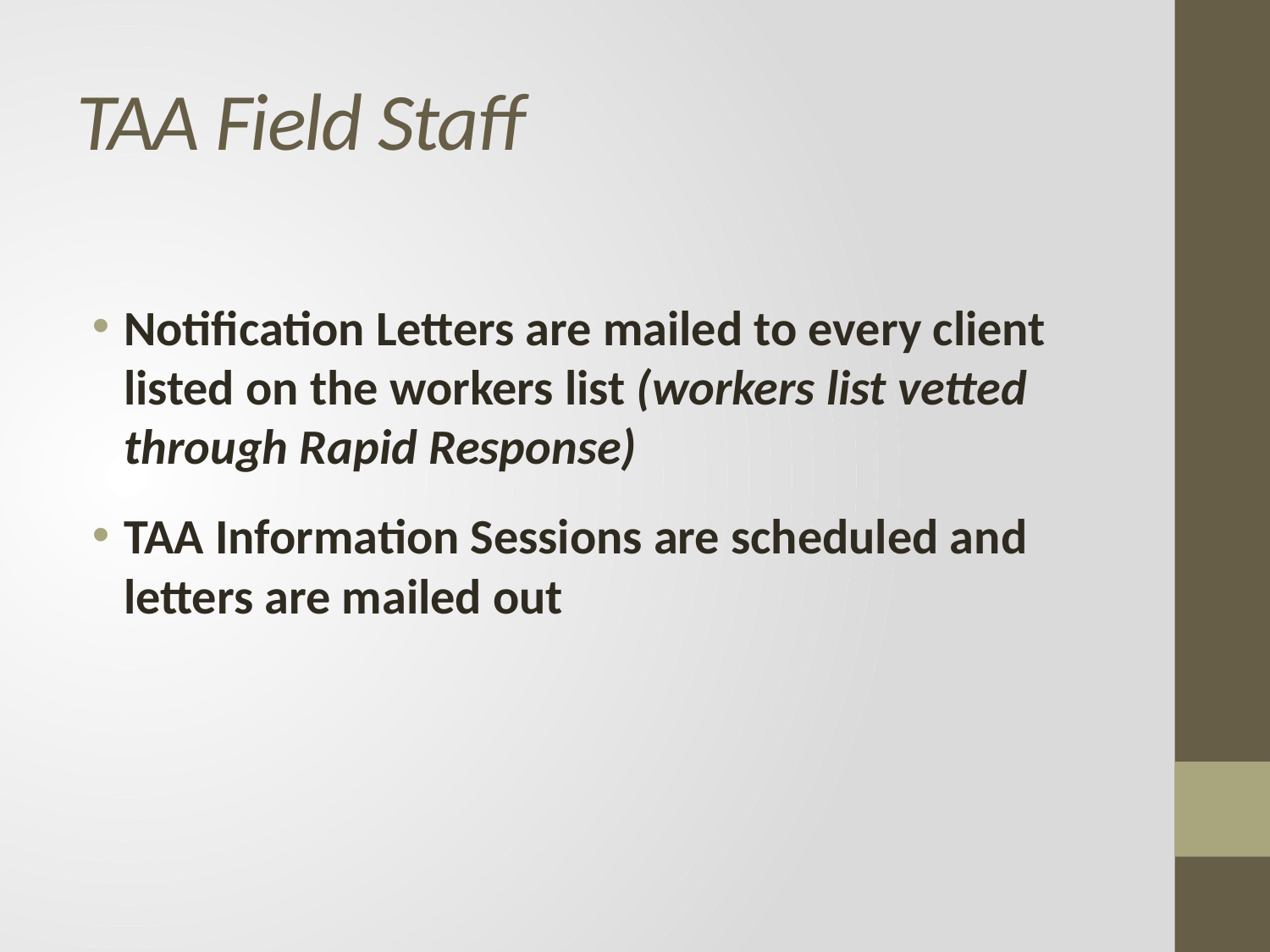

# TAA Field Staff

Notification Letters are mailed to every client listed on the workers list (workers list vetted through Rapid Response)
TAA Information Sessions are scheduled and letters are mailed out